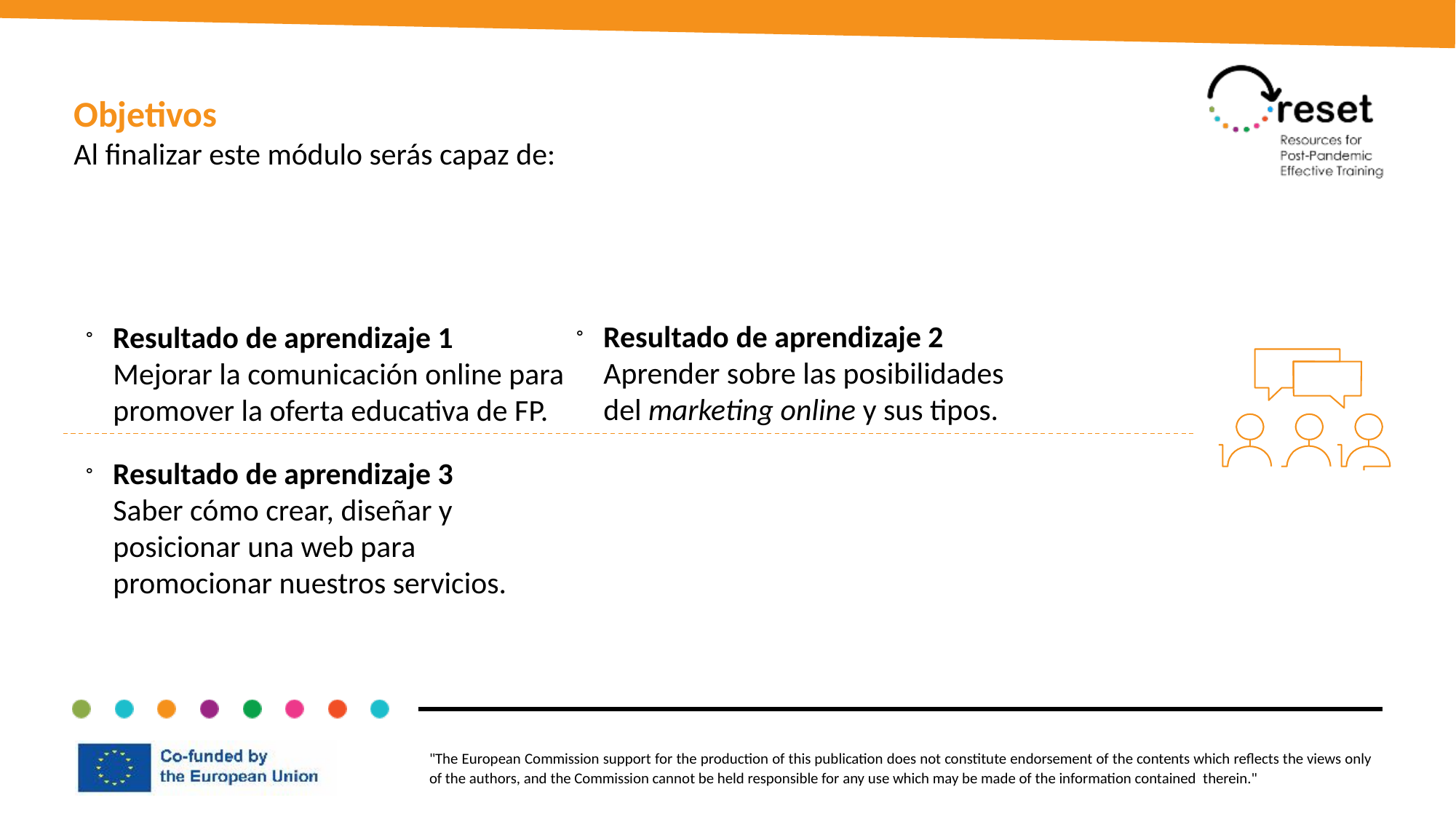

Objetivos
Al finalizar este módulo serás capaz de:
Resultado de aprendizaje 2
Aprender sobre las posibilidades del marketing online y sus tipos.
Resultado de aprendizaje 1
Mejorar la comunicación online para promover la oferta educativa de FP.

Resultado de aprendizaje 3
Saber cómo crear, diseñar y posicionar una web para promocionar nuestros servicios.